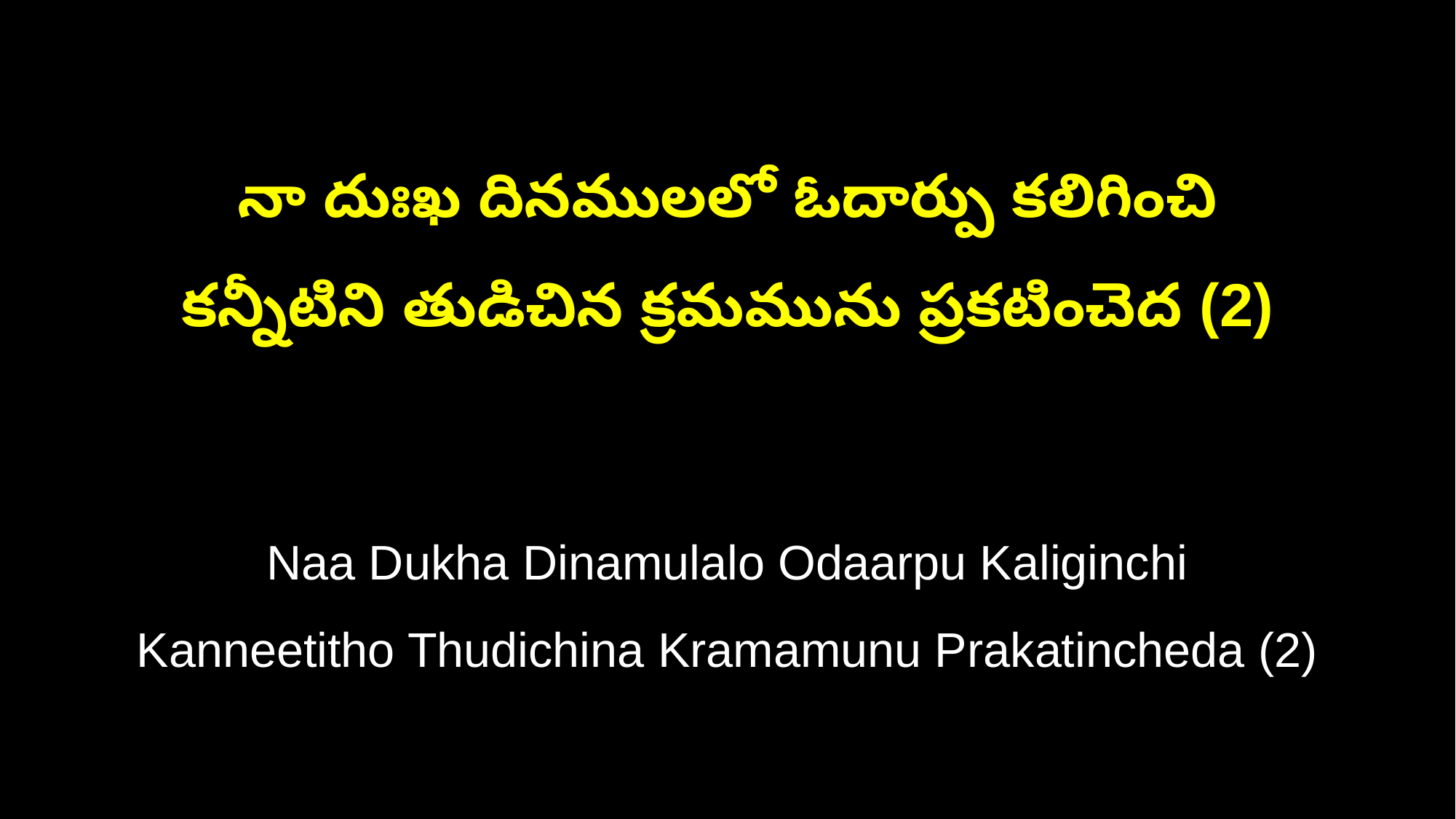

నా దుఃఖ దినములలో ఓదార్పు కలిగించి
కన్నీటిని తుడిచిన క్రమమును ప్రకటించెద (2)
Naa Dukha Dinamulalo Odaarpu Kaliginchi
Kanneetitho Thudichina Kramamunu Prakatincheda (2)